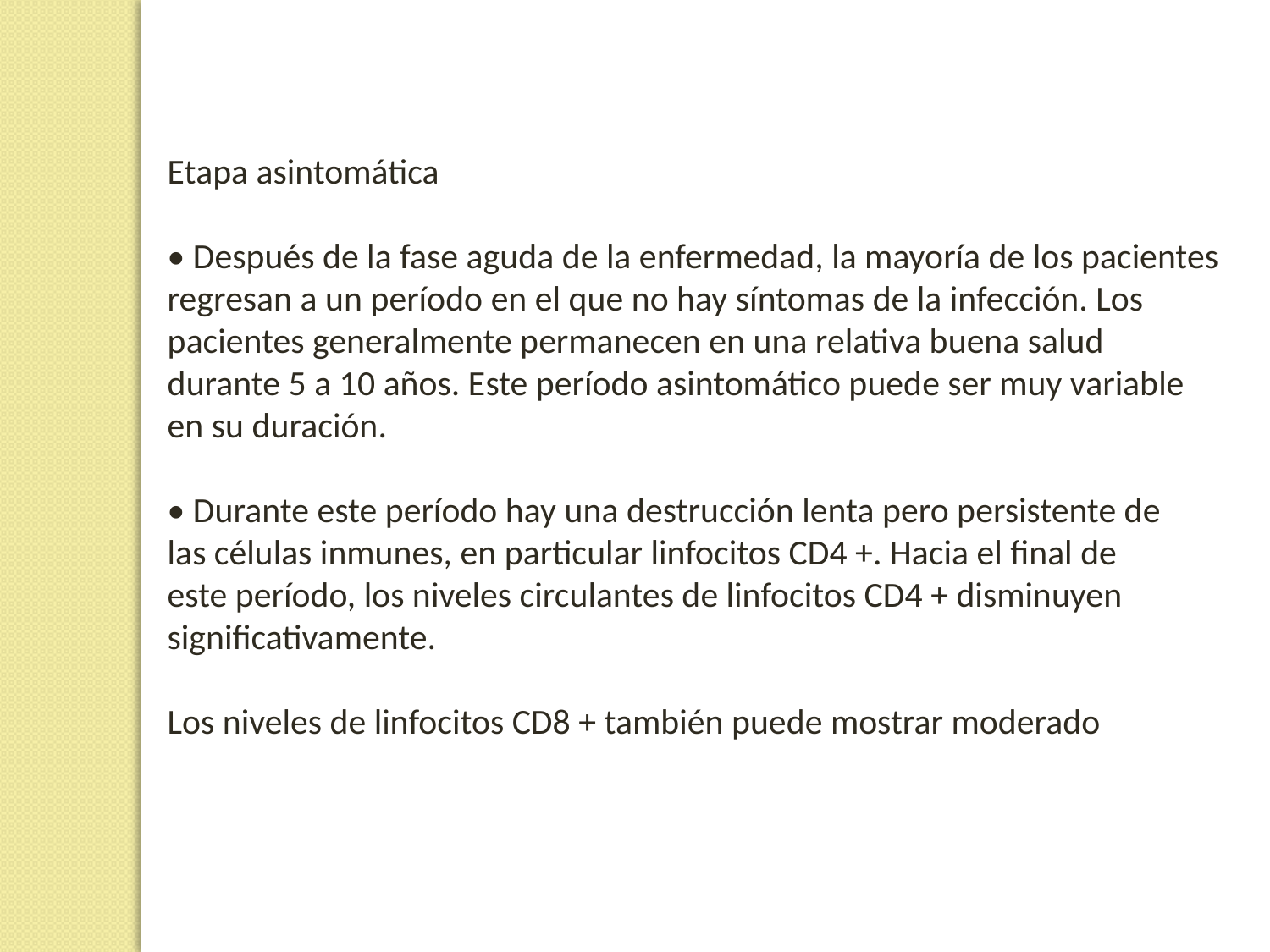

Etapa asintomática

• Después de la fase aguda de la enfermedad, la mayoría de los pacientes regresan a un período en el que no hay síntomas de la infección. Los pacientes generalmente permanecen en una relativa buena salud durante 5 a 10 años. Este período asintomático puede ser muy variable en su duración.

• Durante este período hay una destrucción lenta pero persistente de
las células inmunes, en particular linfocitos CD4 +. Hacia el final de
este período, los niveles circulantes de linfocitos CD4 + disminuyen significativamente.

Los niveles de linfocitos CD8 + también puede mostrar moderado